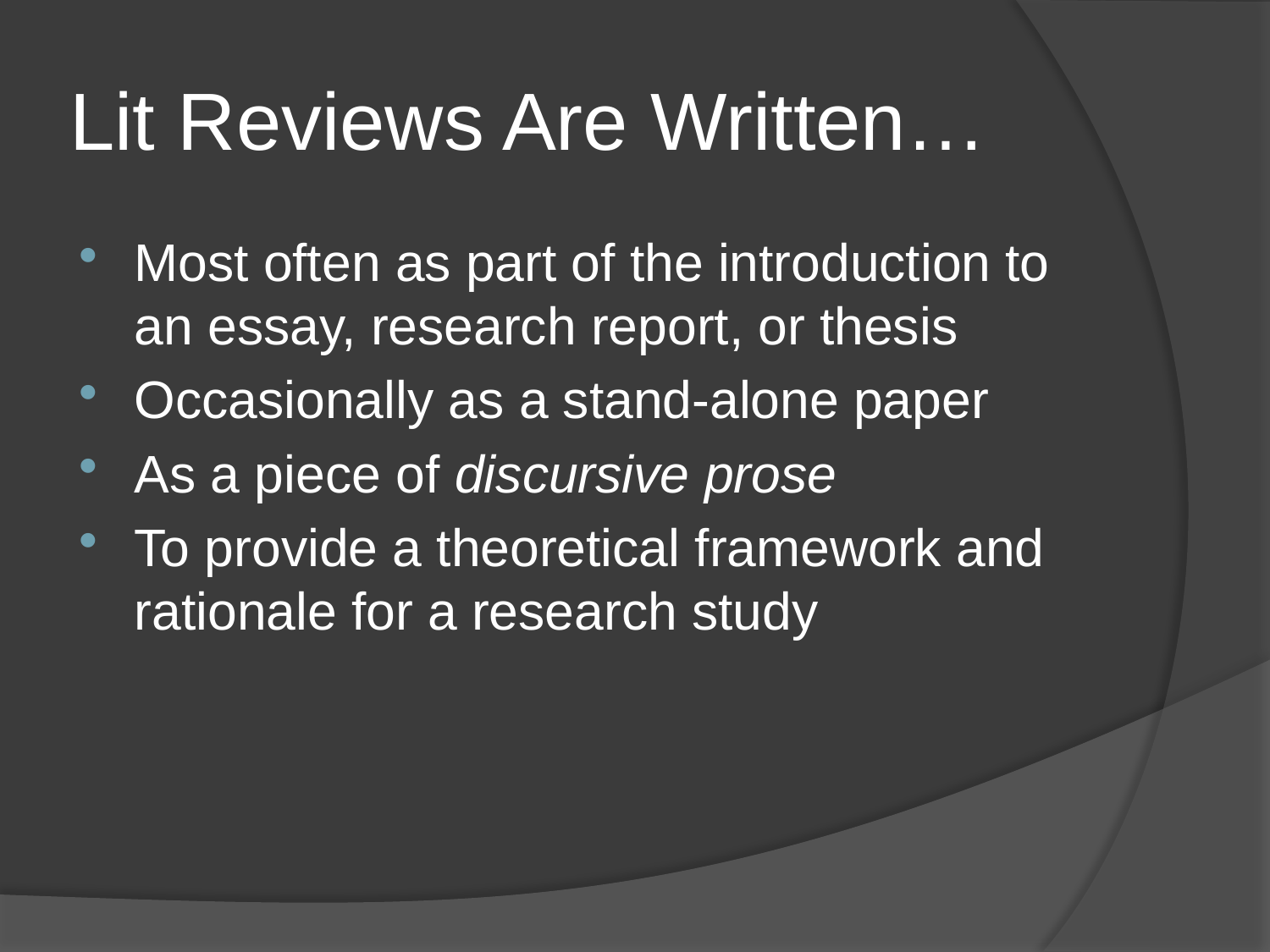

# Lit Reviews Are Written…
Most often as part of the introduction to an essay, research report, or thesis
Occasionally as a stand-alone paper
As a piece of discursive prose
To provide a theoretical framework and rationale for a research study